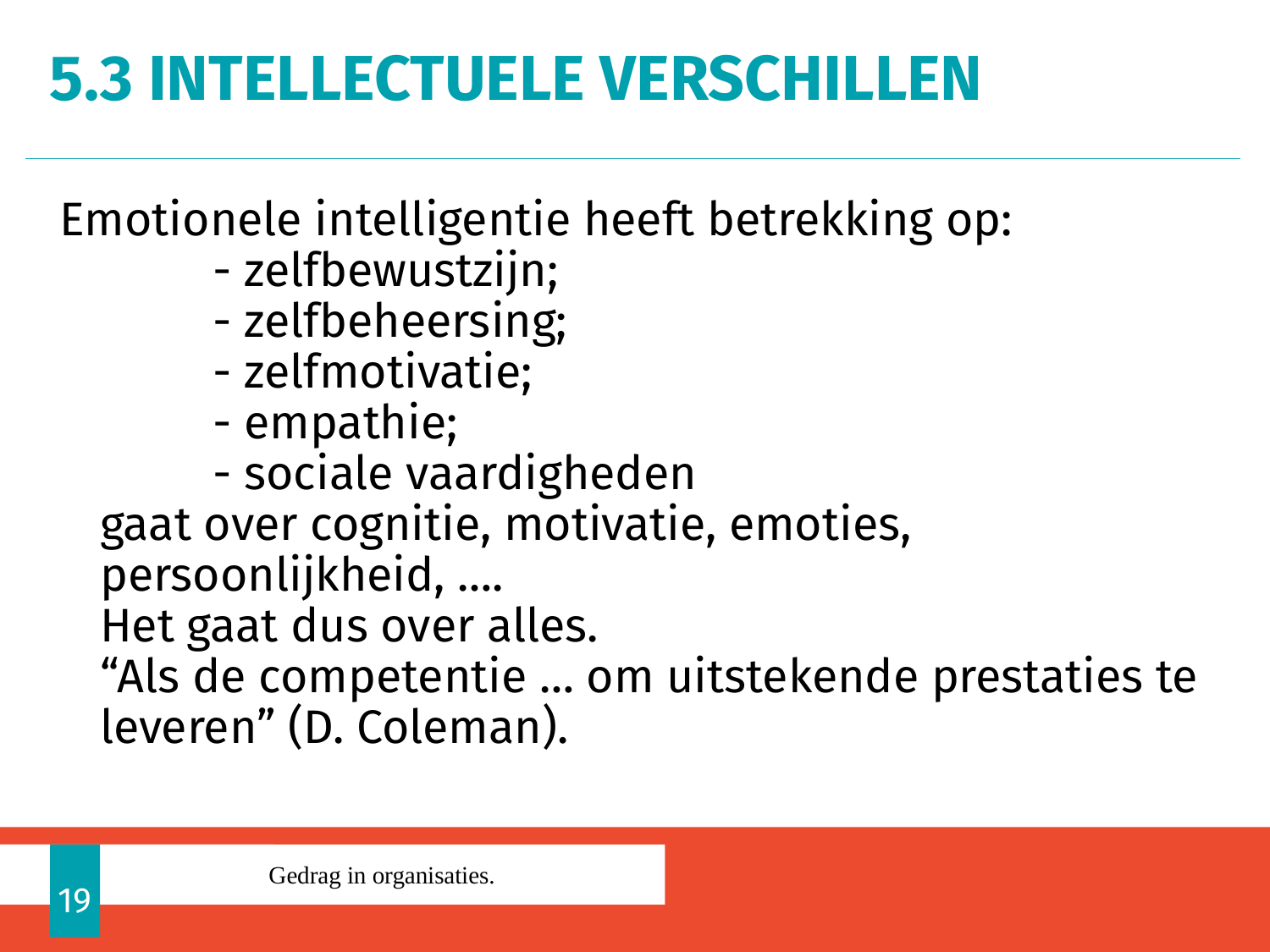

# 5.3 Intellectuele verschillen
Emotionele intelligentie heeft betrekking op:
	- zelfbewustzijn;
	- zelfbeheersing;
	- zelfmotivatie;
 	- empathie;
 	- sociale vaardigheden
gaat over cognitie, motivatie, emoties, persoonlijkheid, ….
Het gaat dus over alles.
“Als de competentie … om uitstekende prestaties te leveren” (D. Coleman).
19
Gedrag in organisaties.